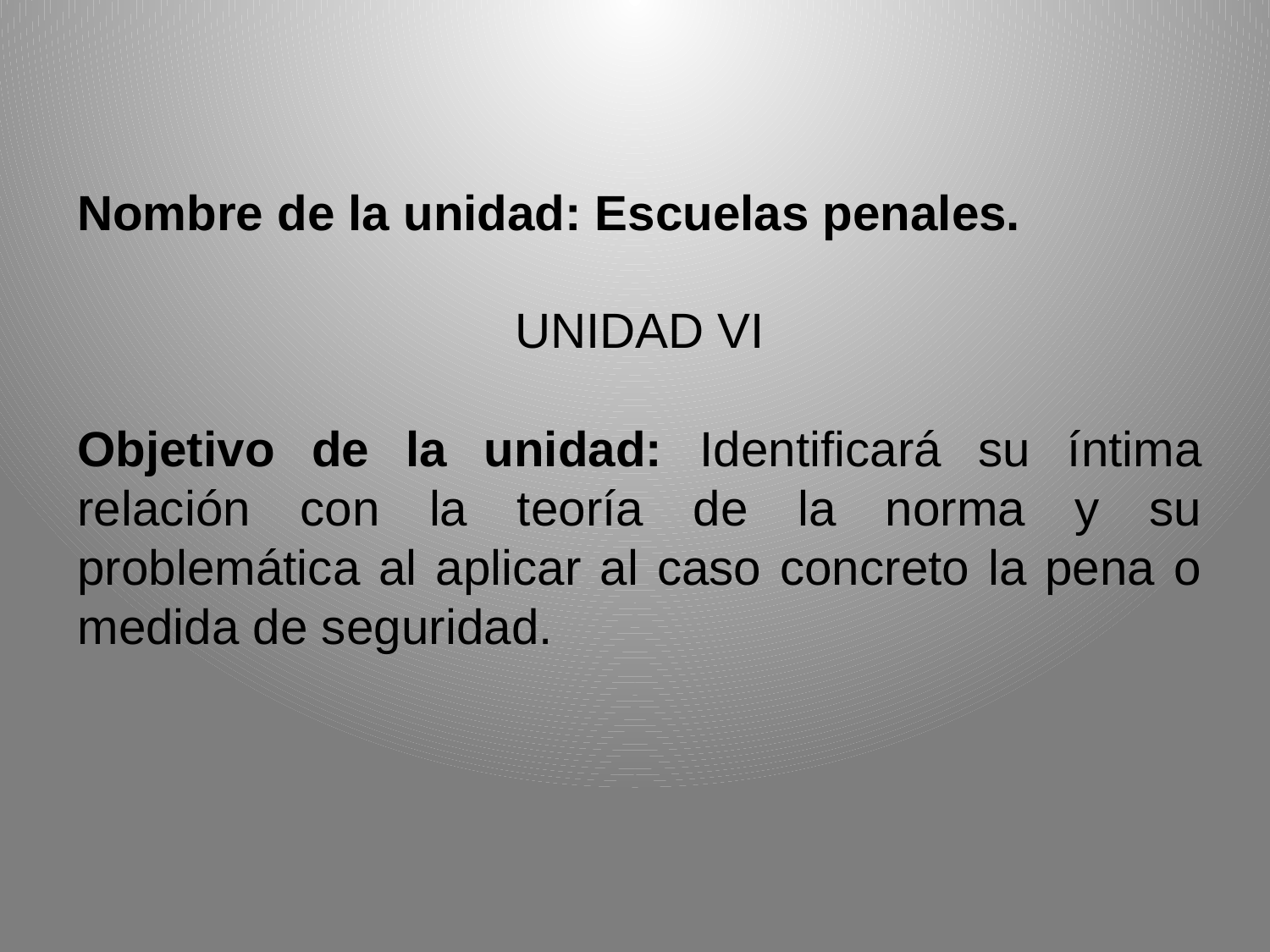

Nombre de la unidad: Escuelas penales.

UNIDAD VI

Objetivo de la unidad: Identificará su íntima relación con la teoría de la norma y su problemática al aplicar al caso concreto la pena o medida de seguridad.